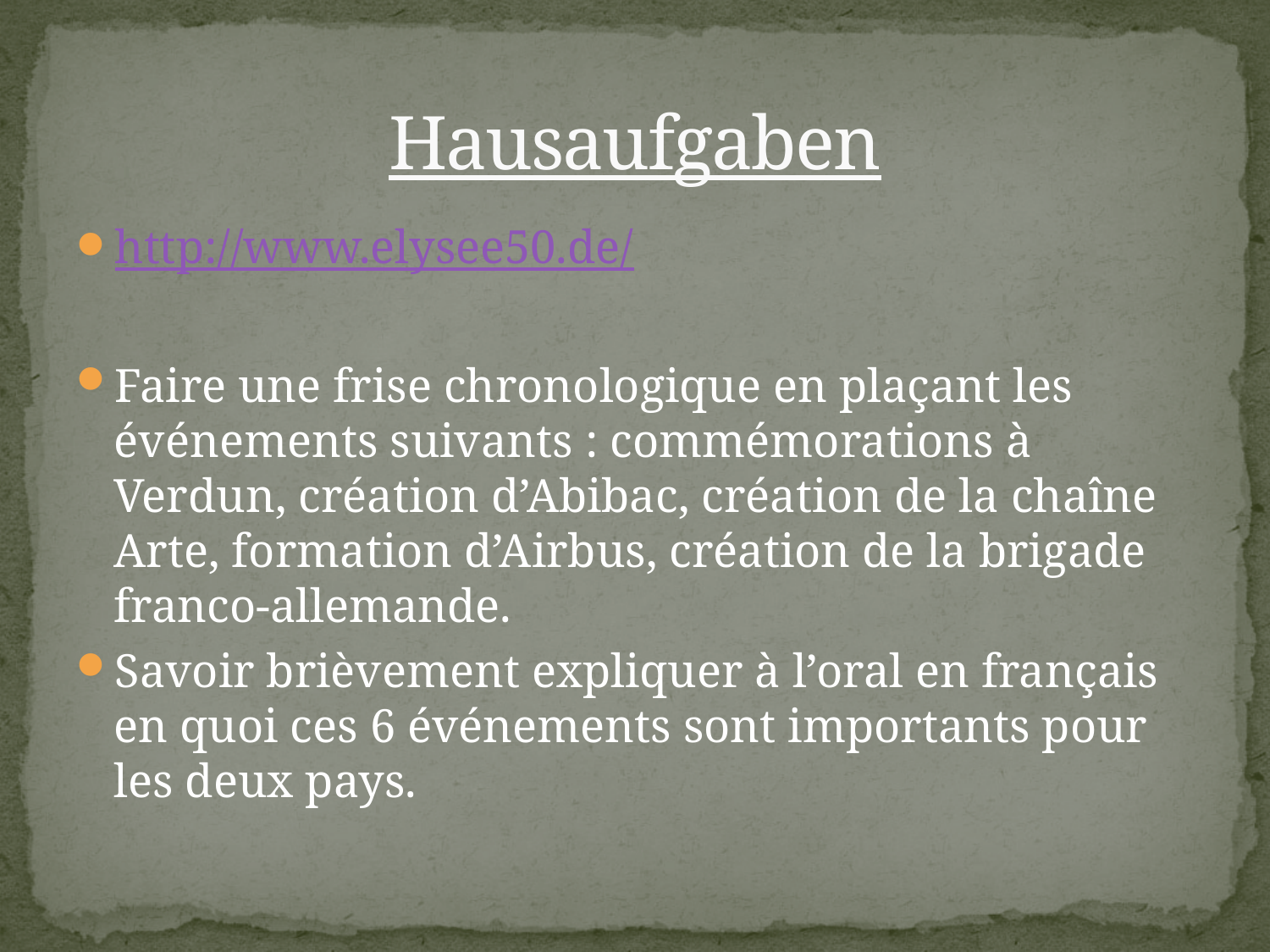

# Hausaufgaben
http://www.elysee50.de/

Faire une frise chronologique en plaçant les événements suivants : commémorations à Verdun, création d’Abibac, création de la chaîne Arte, formation d’Airbus, création de la brigade franco-allemande.
Savoir brièvement expliquer à l’oral en français en quoi ces 6 événements sont importants pour les deux pays.